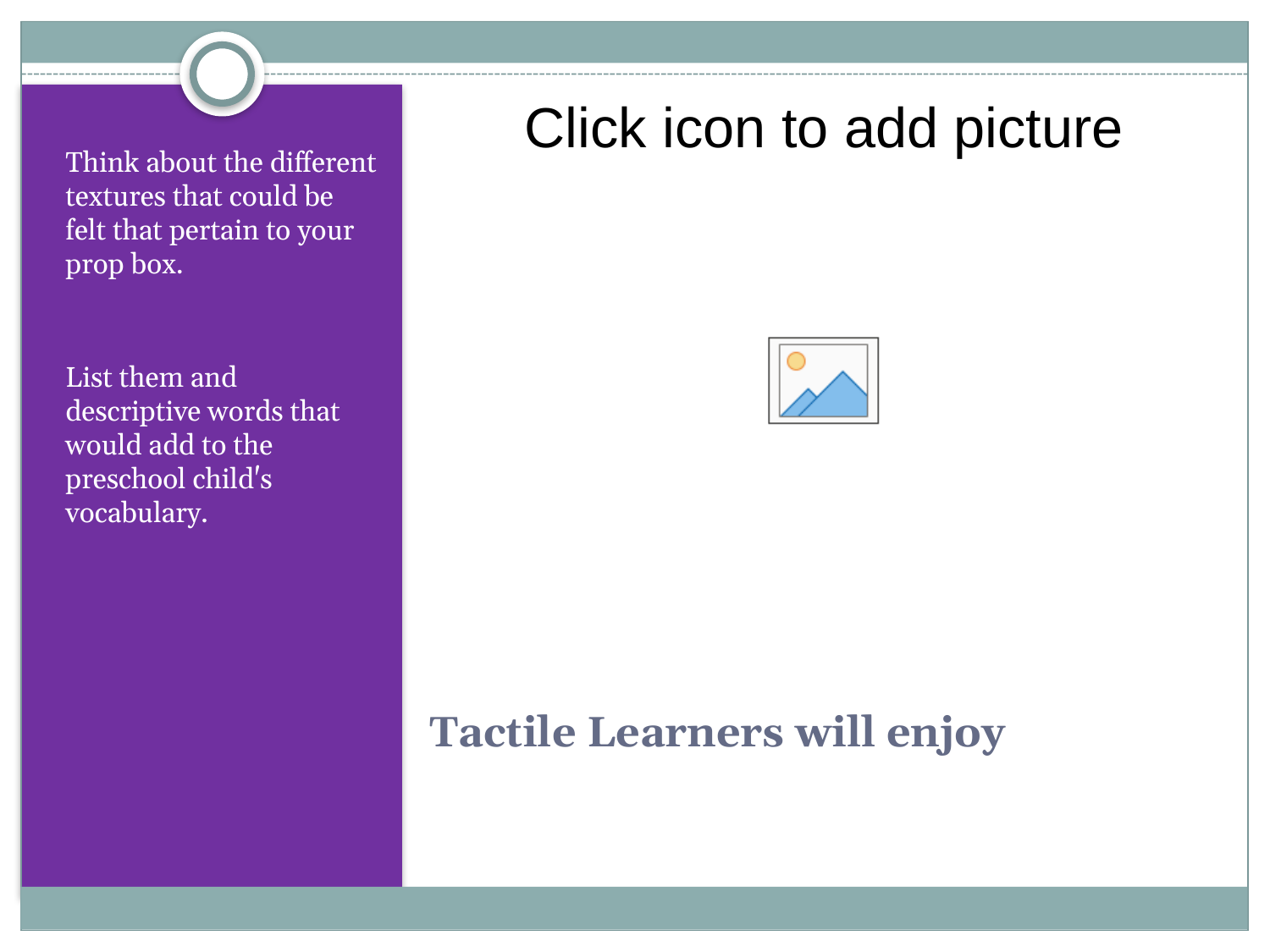

Think about the different textures that could be felt that pertain to your prop box.

List them and descriptive words that would add to the preschool child's vocabulary.
# Tactile Learners will enjoy